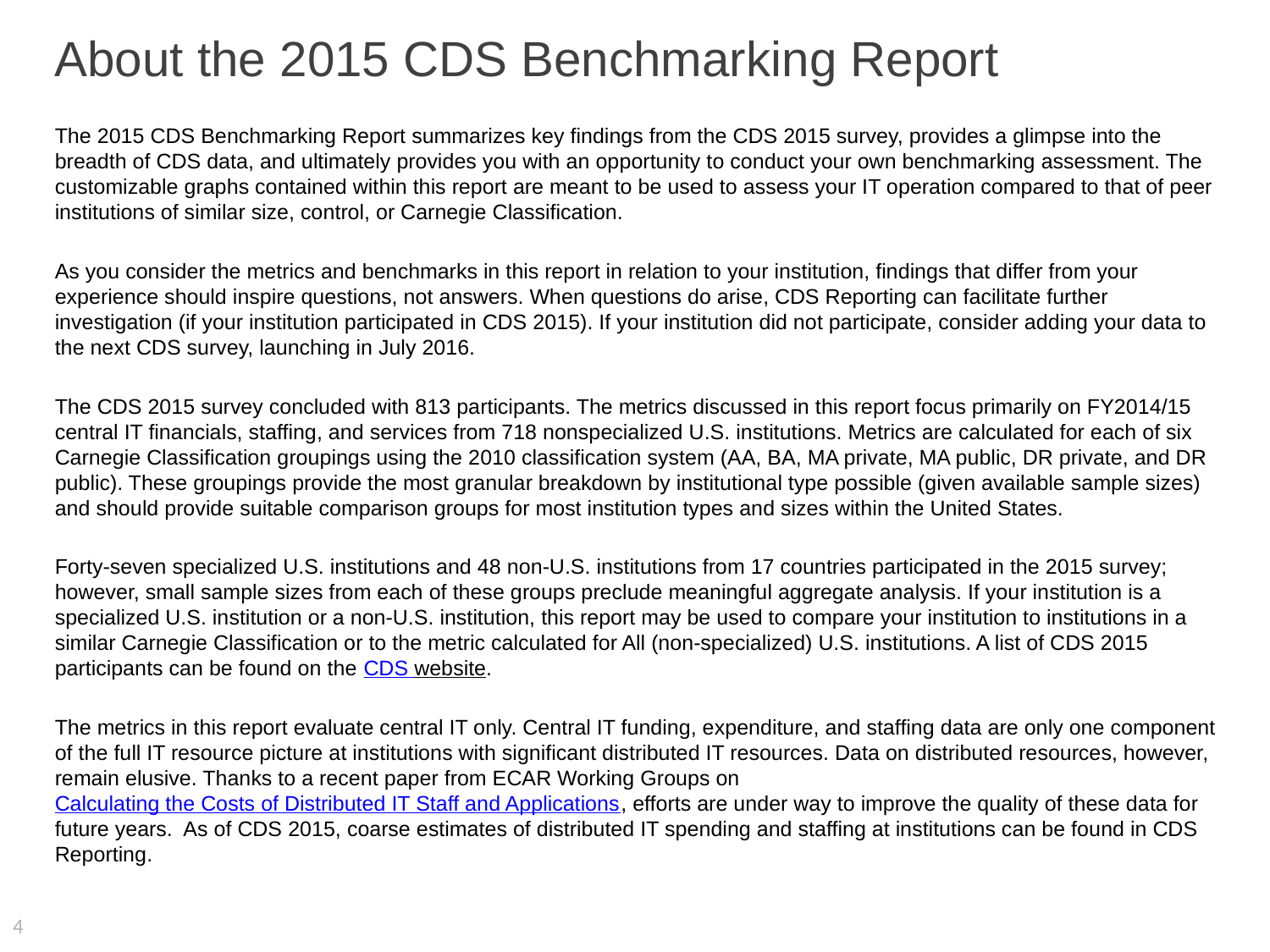

# About the 2015 CDS Benchmarking Report
The 2015 CDS Benchmarking Report summarizes key findings from the CDS 2015 survey, provides a glimpse into the breadth of CDS data, and ultimately provides you with an opportunity to conduct your own benchmarking assessment. The customizable graphs contained within this report are meant to be used to assess your IT operation compared to that of peer institutions of similar size, control, or Carnegie Classification.

As you consider the metrics and benchmarks in this report in relation to your institution, findings that differ from your experience should inspire questions, not answers. When questions do arise, CDS Reporting can facilitate further investigation (if your institution participated in CDS 2015). If your institution did not participate, consider adding your data to the next CDS survey, launching in July 2016.

The CDS 2015 survey concluded with 813 participants. The metrics discussed in this report focus primarily on FY2014/15 central IT financials, staffing, and services from 718 nonspecialized U.S. institutions. Metrics are calculated for each of six Carnegie Classification groupings using the 2010 classification system (AA, BA, MA private, MA public, DR private, and DR public). These groupings provide the most granular breakdown by institutional type possible (given available sample sizes) and should provide suitable comparison groups for most institution types and sizes within the United States.

Forty-seven specialized U.S. institutions and 48 non-U.S. institutions from 17 countries participated in the 2015 survey; however, small sample sizes from each of these groups preclude meaningful aggregate analysis. If your institution is a specialized U.S. institution or a non-U.S. institution, this report may be used to compare your institution to institutions in a similar Carnegie Classification or to the metric calculated for All (non-specialized) U.S. institutions. A list of CDS 2015 participants can be found on the CDS website.

The metrics in this report evaluate central IT only. Central IT funding, expenditure, and staffing data are only one component of the full IT resource picture at institutions with significant distributed IT resources. Data on distributed resources, however, remain elusive. Thanks to a recent paper from ECAR Working Groups on Calculating the Costs of Distributed IT Staff and Applications, efforts are under way to improve the quality of these data for future years.  As of CDS 2015, coarse estimates of distributed IT spending and staffing at institutions can be found in CDS Reporting.

4